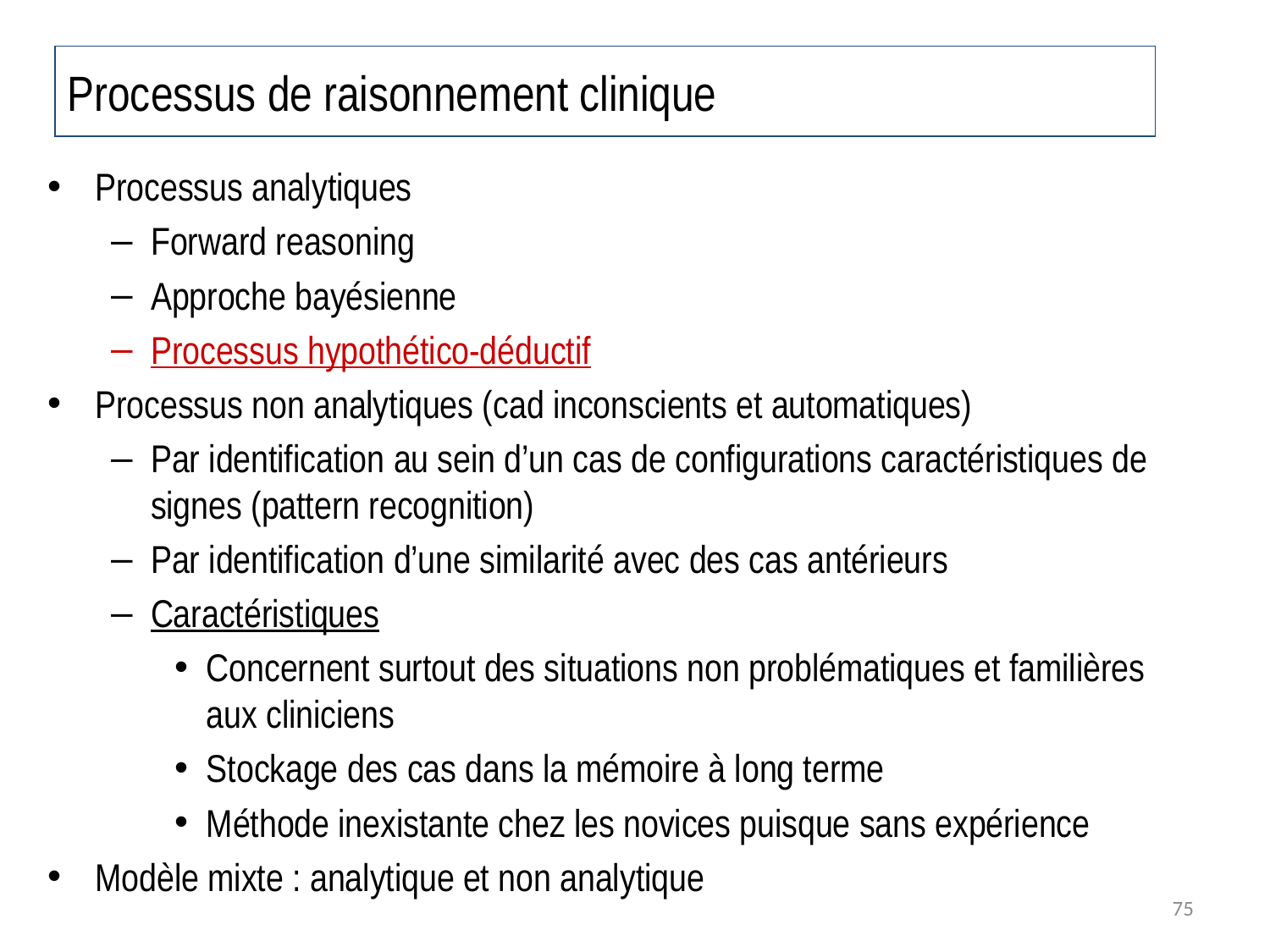

# Processus de raisonnement clinique
Processus analytiques
Forward reasoning
Approche bayésienne
Processus hypothético-déductif
Processus non analytiques (cad inconscients et automatiques)
Par identification au sein d’un cas de configurations caractéristiques de signes (pattern recognition)
Par identification d’une similarité avec des cas antérieurs
Caractéristiques
Concernent surtout des situations non problématiques et familières aux cliniciens
Stockage des cas dans la mémoire à long terme
Méthode inexistante chez les novices puisque sans expérience
Modèle mixte : analytique et non analytique
75